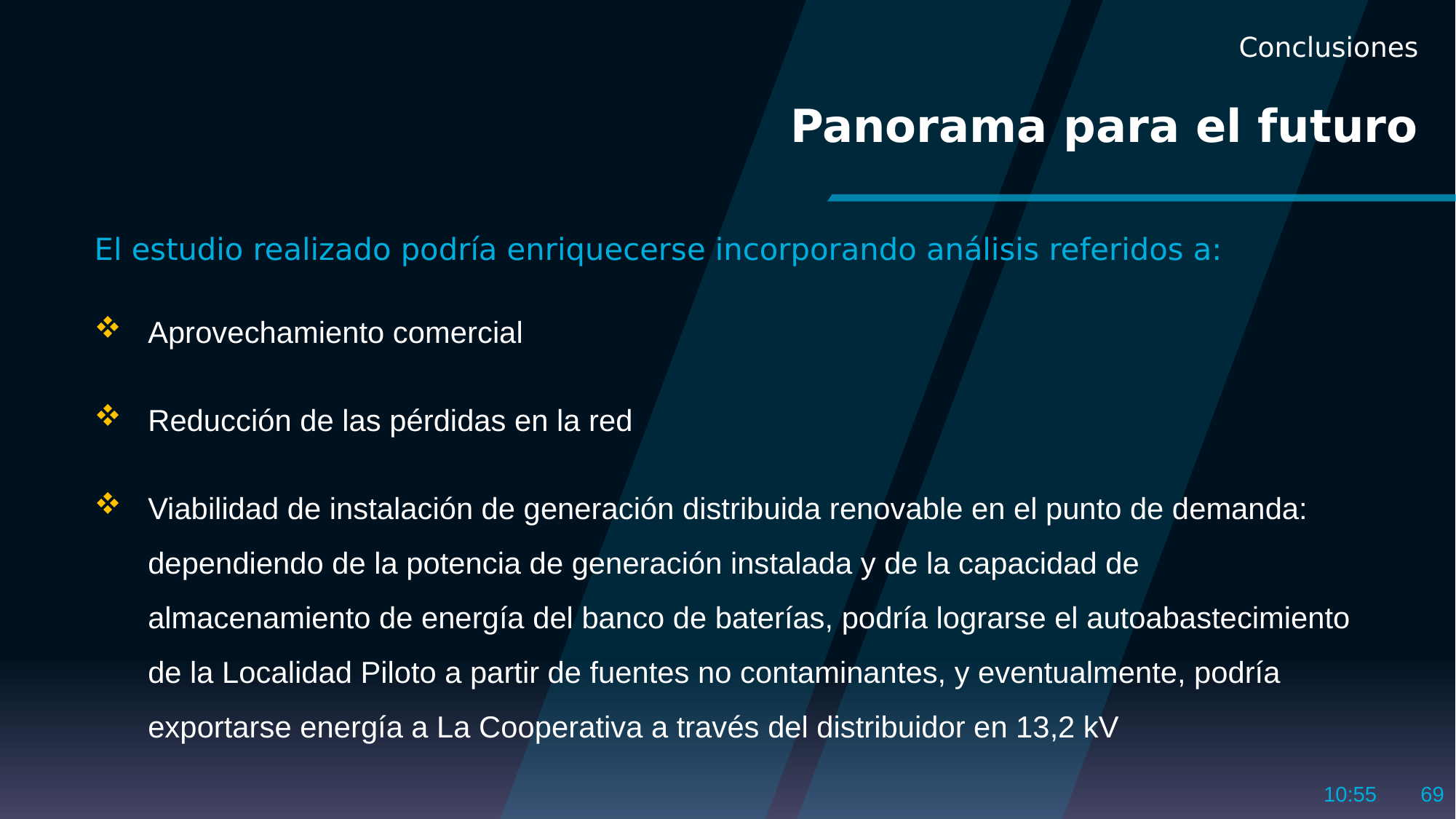

Conclusiones
# Panorama para el futuro
El estudio realizado podría enriquecerse incorporando análisis referidos a:
Aprovechamiento comercial
Reducción de las pérdidas en la red
Viabilidad de instalación de generación distribuida renovable en el punto de demanda: dependiendo de la potencia de generación instalada y de la capacidad de almacenamiento de energía del banco de baterías, podría lograrse el autoabastecimiento de la Localidad Piloto a partir de fuentes no contaminantes, y eventualmente, podría exportarse energía a La Cooperativa a través del distribuidor en 13,2 kV

10:55
69